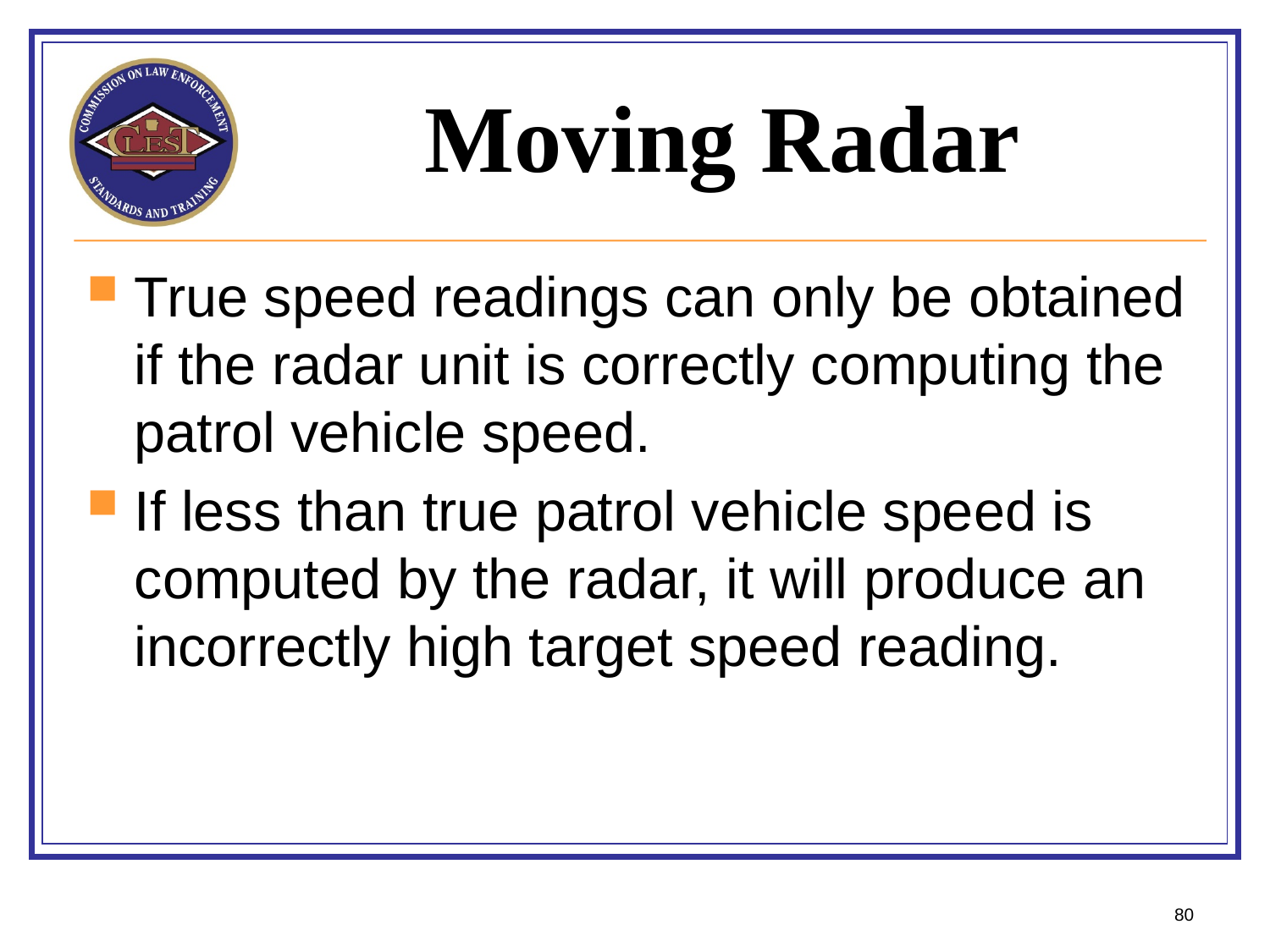

# Moving Radar
True speed readings can only be obtained if the radar unit is correctly computing the patrol vehicle speed.
If less than true patrol vehicle speed is computed by the radar, it will produce an incorrectly high target speed reading.
80